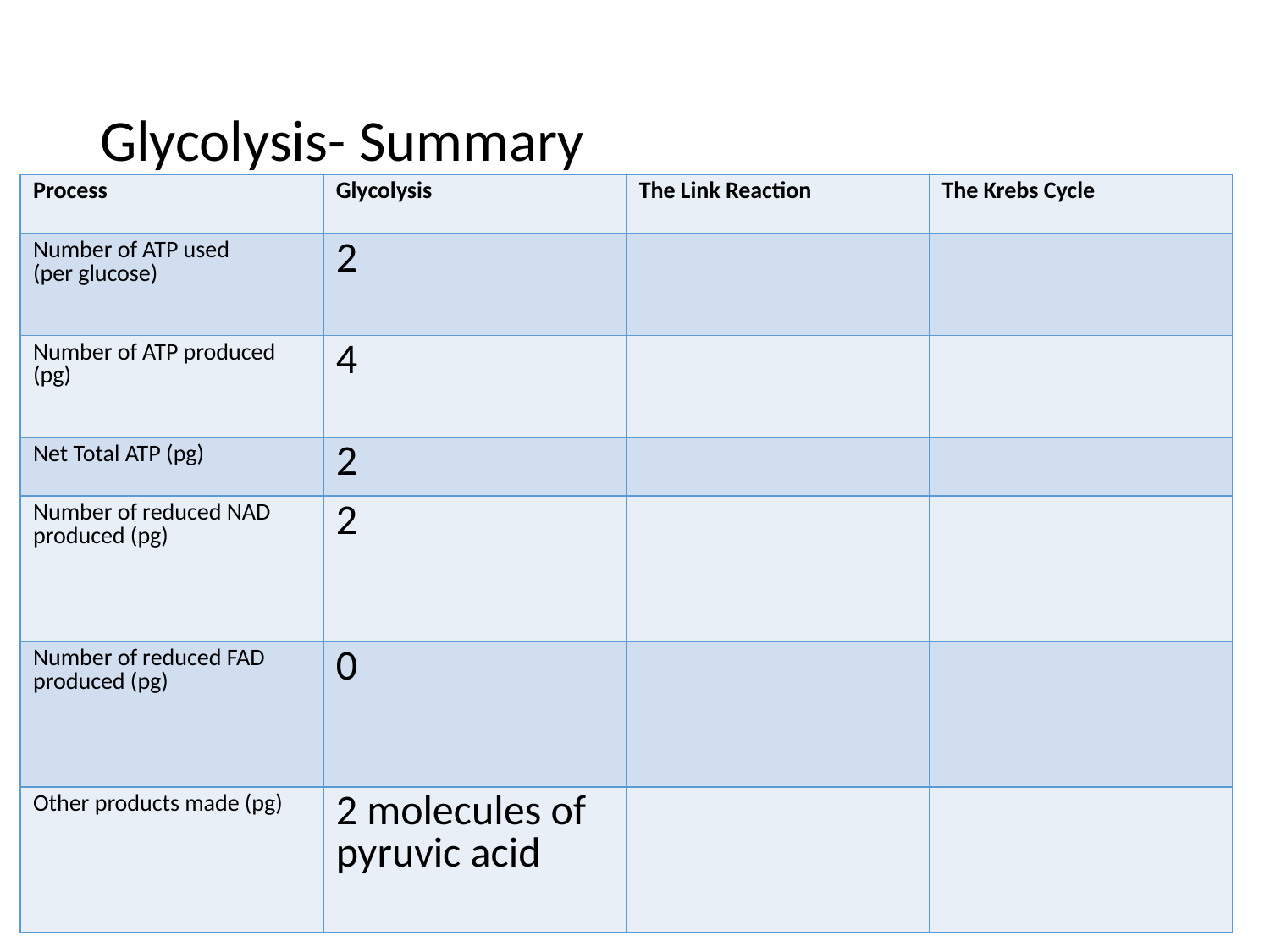

# Glycolysis- Summary
| Process | Glycolysis | The Link Reaction | The Krebs Cycle |
| --- | --- | --- | --- |
| Number of ATP used (per glucose) | 2 |  |  |
| Number of ATP produced (pg) | 4 |  |  |
| Net Total ATP (pg) | 2 |  |  |
| Number of reduced NAD produced (pg) | 2 |  |  |
| Number of reduced FAD produced (pg) | 0 |  |  |
| Other products made (pg) | 2 molecules of pyruvic acid |  |  |